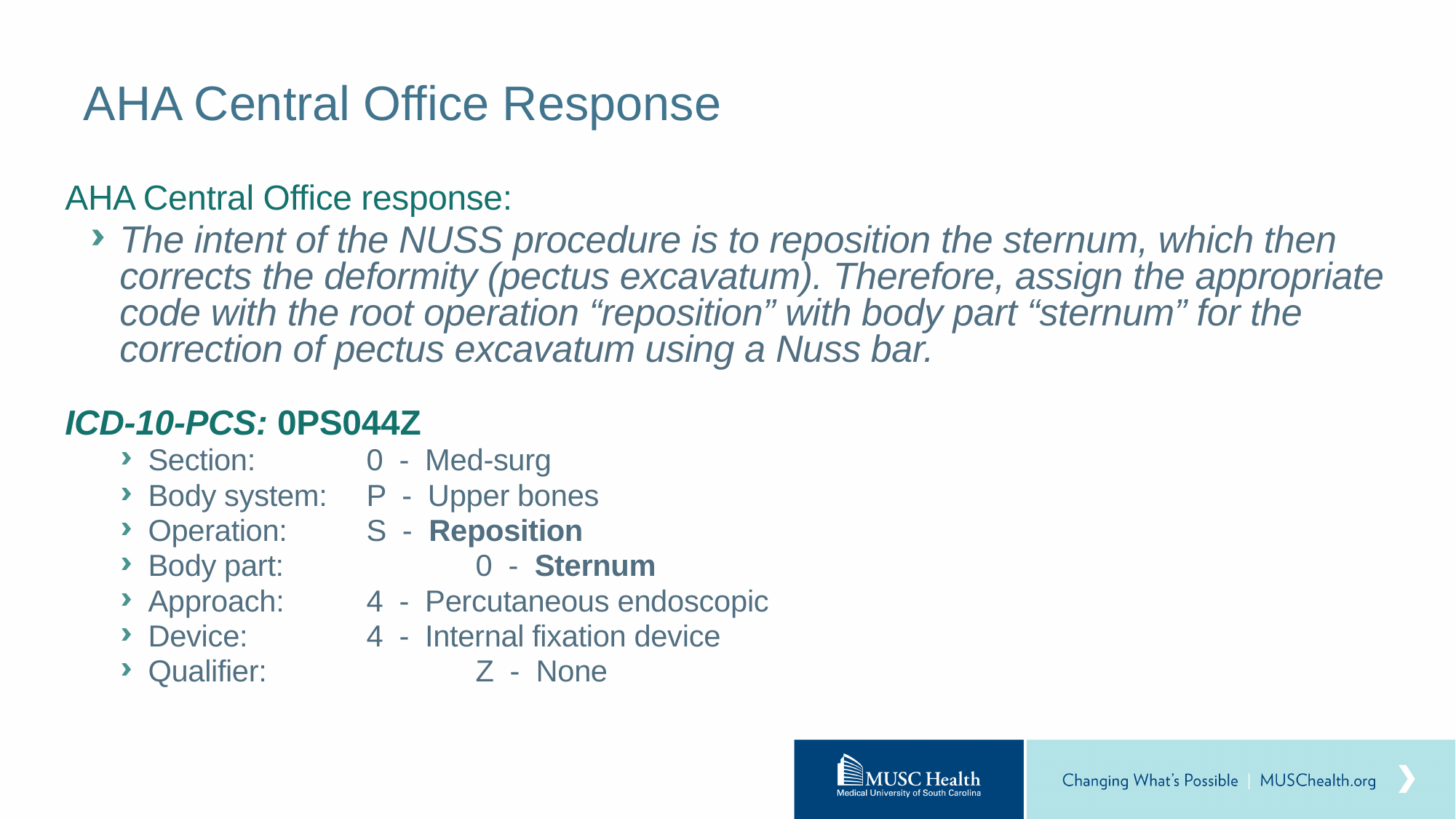

# AHA Central Office Response
AHA Central Office response:
The intent of the NUSS procedure is to reposition the sternum, which then corrects the deformity (pectus excavatum). Therefore, assign the appropriate code with the root operation “reposition” with body part “sternum” for the correction of pectus excavatum using a Nuss bar.

ICD-10-PCS: 0PS044Z
Section:		0  -  Med-surg
Body system:	P  -  Upper bones
Operation:	S  -  Reposition
Body part:		0  -  Sternum
Approach:	4  -  Percutaneous endoscopic
Device:		4  -  Internal fixation device
Qualifier:		Z  -  None